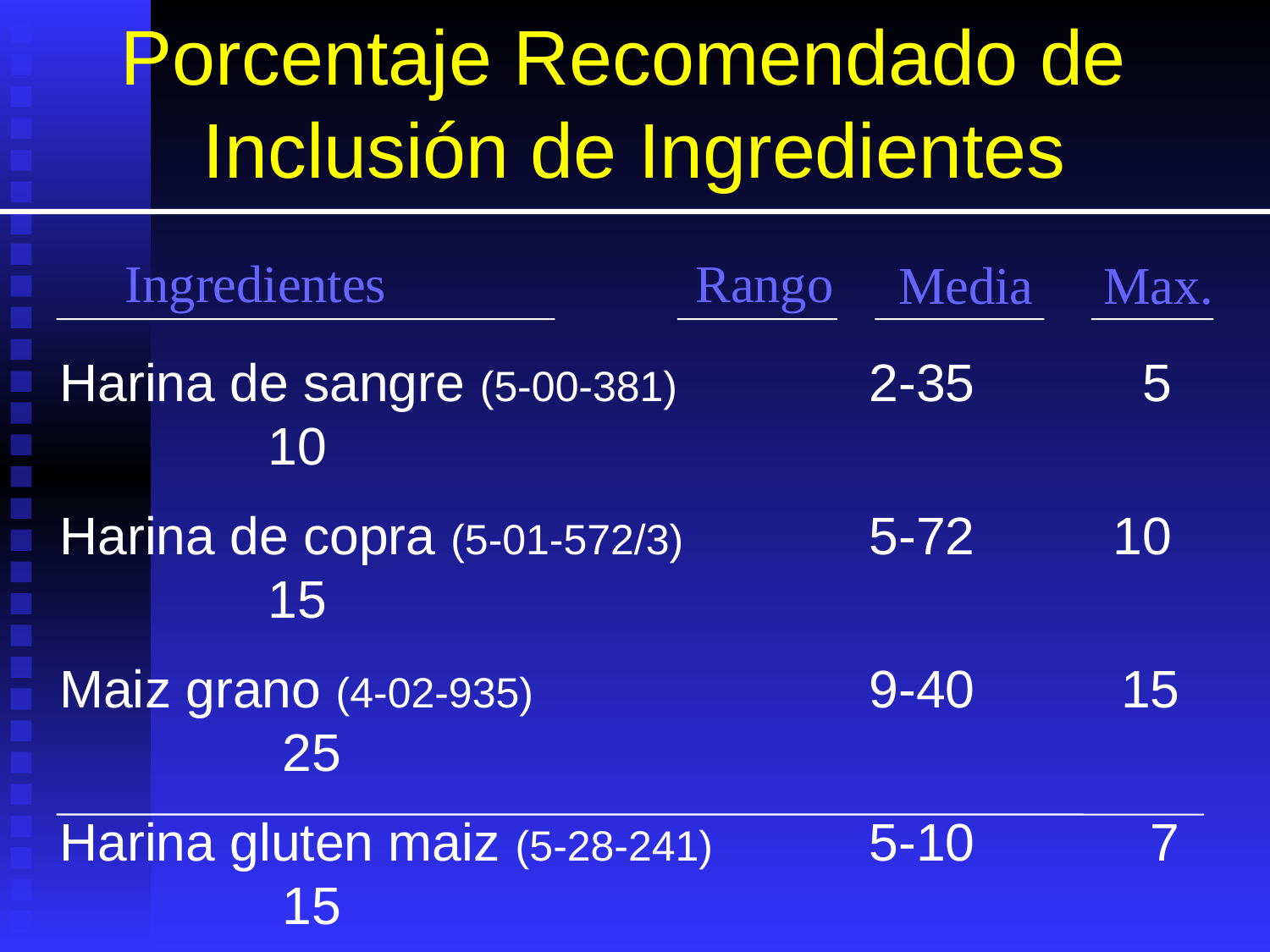

# Porcentaje Recomendado de Inclusión de Ingredientes

Ingredientes
Rango
Media

Max.

Harina de sangre (5-00-381)		2-35	          5             10
Harina de copra (5-01-572/3)		5-72	        10             15
Maiz grano (4-02-935)			9-40          15             25
Harina gluten maiz (5-28-241)		5-10            7             15
Harina de algodón (5-01-617)		4-20          10             20